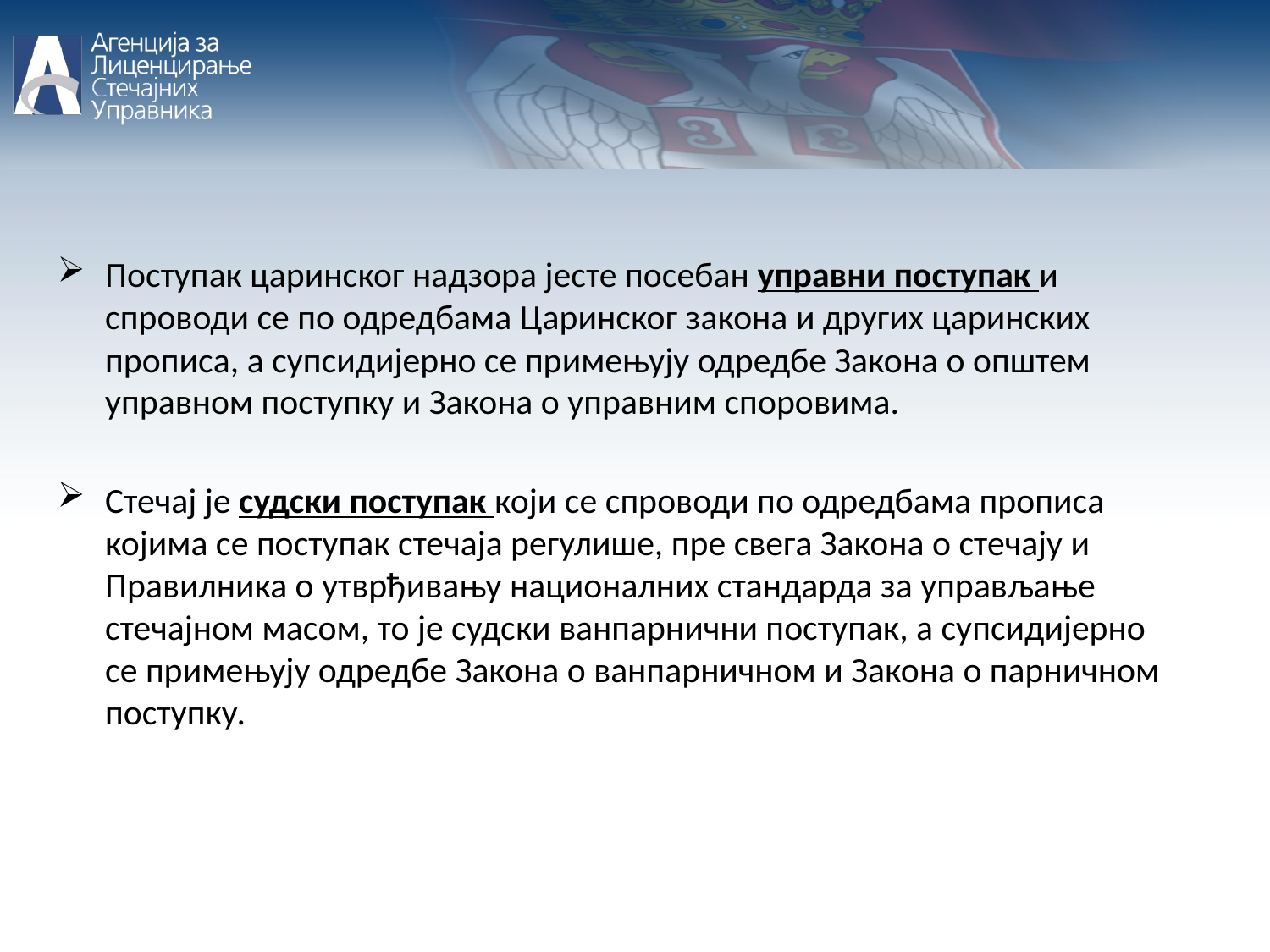

Поступак царинског надзора јесте посебан управни поступак и спроводи се по одредбама Царинског закона и других царинских прописа, а супсидијерно се примењују одредбе Закона о општем управном поступку и Закона о управним споровима.

Стечај је судски поступак који се спроводи по одредбама прописа којима се поступак стечаја регулише, пре свега Закона о стечају и Правилника о утврђивању националних стандарда за управљање стечајном масом, то је судски ванпарнични поступак, а супсидијерно се примењују одредбе Закона о ванпарничном и Закона о парничном поступку.